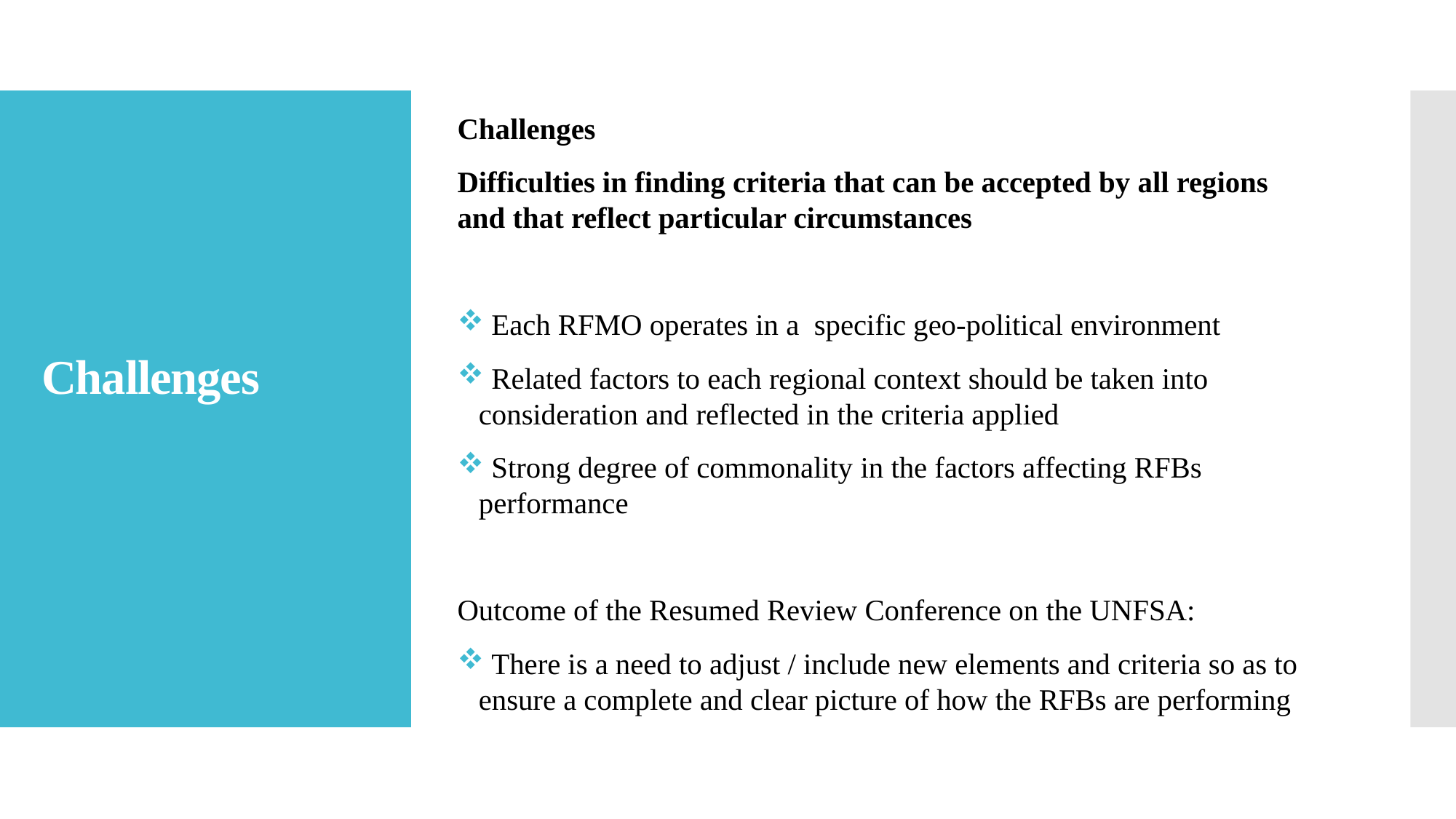

Challenges
Difficulties in finding criteria that can be accepted by all regions and that reflect particular circumstances

 Each RFMO operates in a  specific geo-political environment
 Related factors to each regional context should be taken into consideration and reflected in the criteria applied
 Strong degree of commonality in the factors affecting RFBs performance

Outcome of the Resumed Review Conference on the UNFSA:
 There is a need to adjust / include new elements and criteria so as to ensure a complete and clear picture of how the RFBs are performing
# Challenges